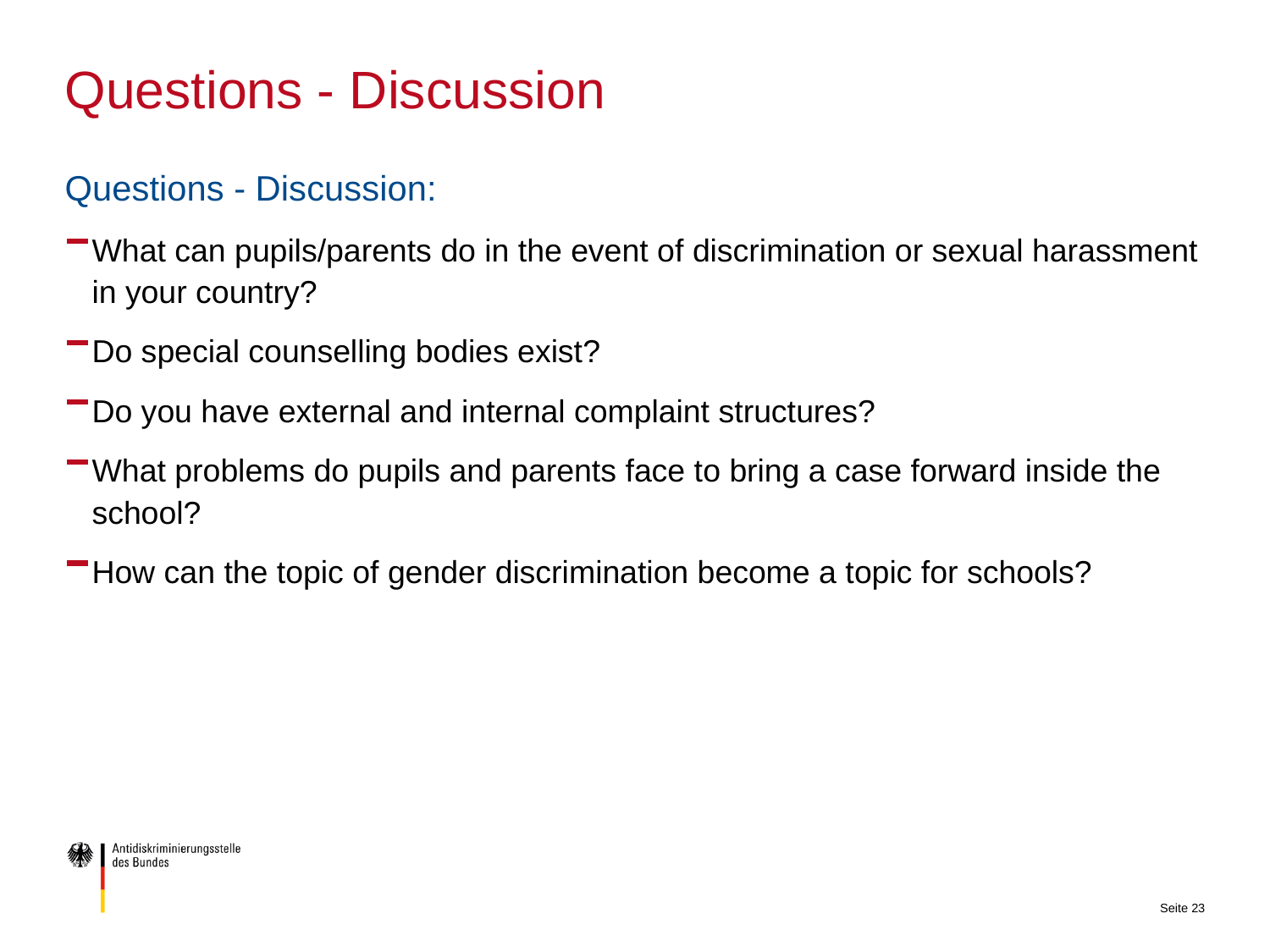

# Questions - Discussion
Questions - Discussion:
What can pupils/parents do in the event of discrimination or sexual harassment in your country?
Do special counselling bodies exist?
Do you have external and internal complaint structures?
What problems do pupils and parents face to bring a case forward inside the school?
How can the topic of gender discrimination become a topic for schools?
Seite 23